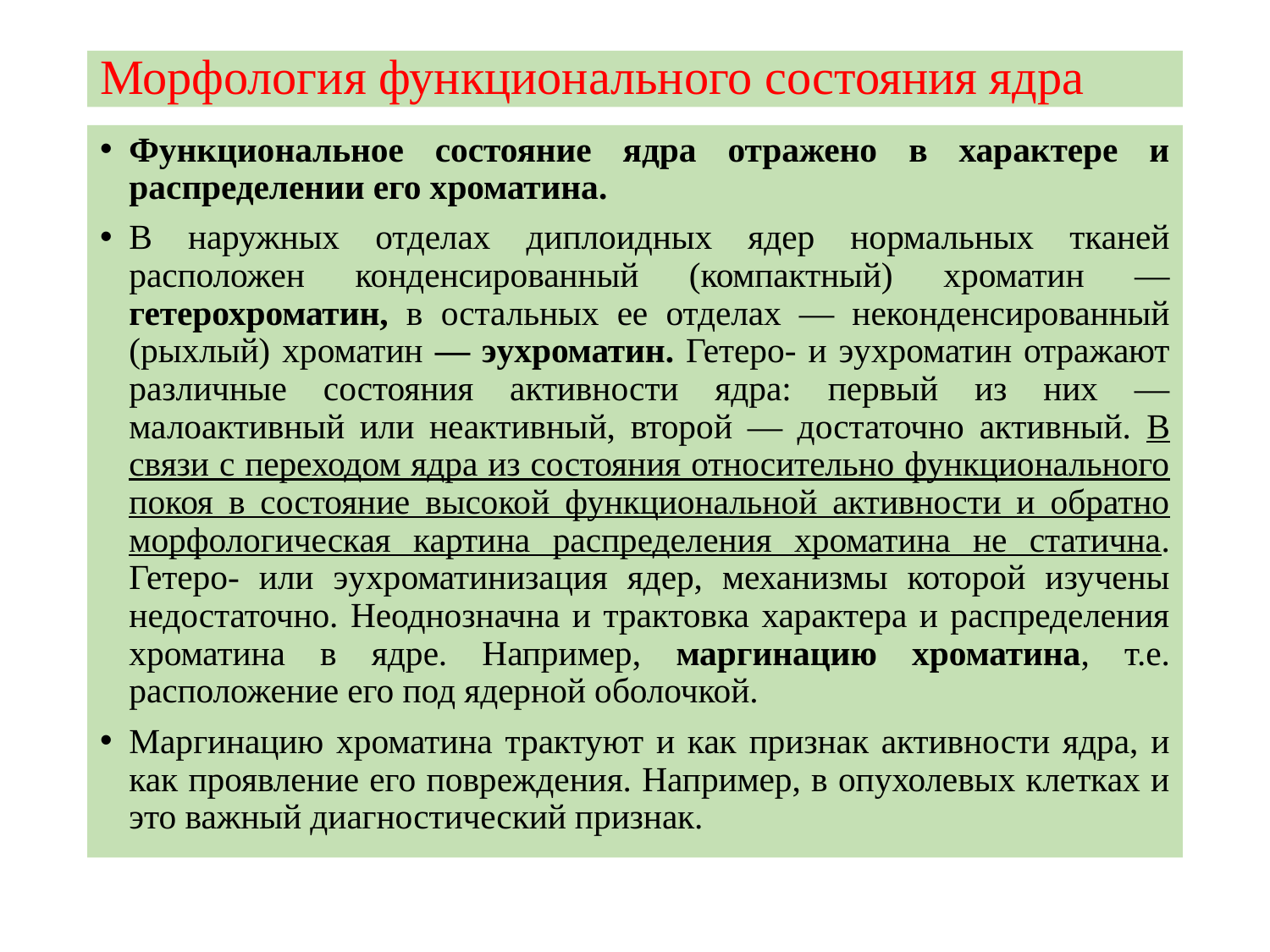

# Морфология функционального состояния ядра
Функциональное состояние ядра отражено в характере и распределении его хроматина.
В наружных отделах диплоидных ядер нормальных тканей расположен конденсированный (компактный) хроматин — гетерохроматин, в остальных ее отделах — неконденсированный (рыхлый) хроматин — эухроматин. Гетеро- и эухроматин отражают различные состояния активности ядра: первый из них — малоактивный или неактивный, второй — достаточно активный. В связи с переходом ядра из состояния относительно функционального покоя в состояние высокой функциональной активности и обратно морфологическая картина распределения хроматина не статична. Гетеро- или эухроматинизация ядер, механизмы которой изучены недостаточно. Неоднозначна и трактовка характера и распределения хроматина в ядре. Например, маргинацию хроматина, т.е. расположение его под ядерной оболочкой.
Маргинацию хроматина трактуют и как признак активности ядра, и как проявление его повреждения. Например, в опухолевых клетках и это важный диагностический признак.